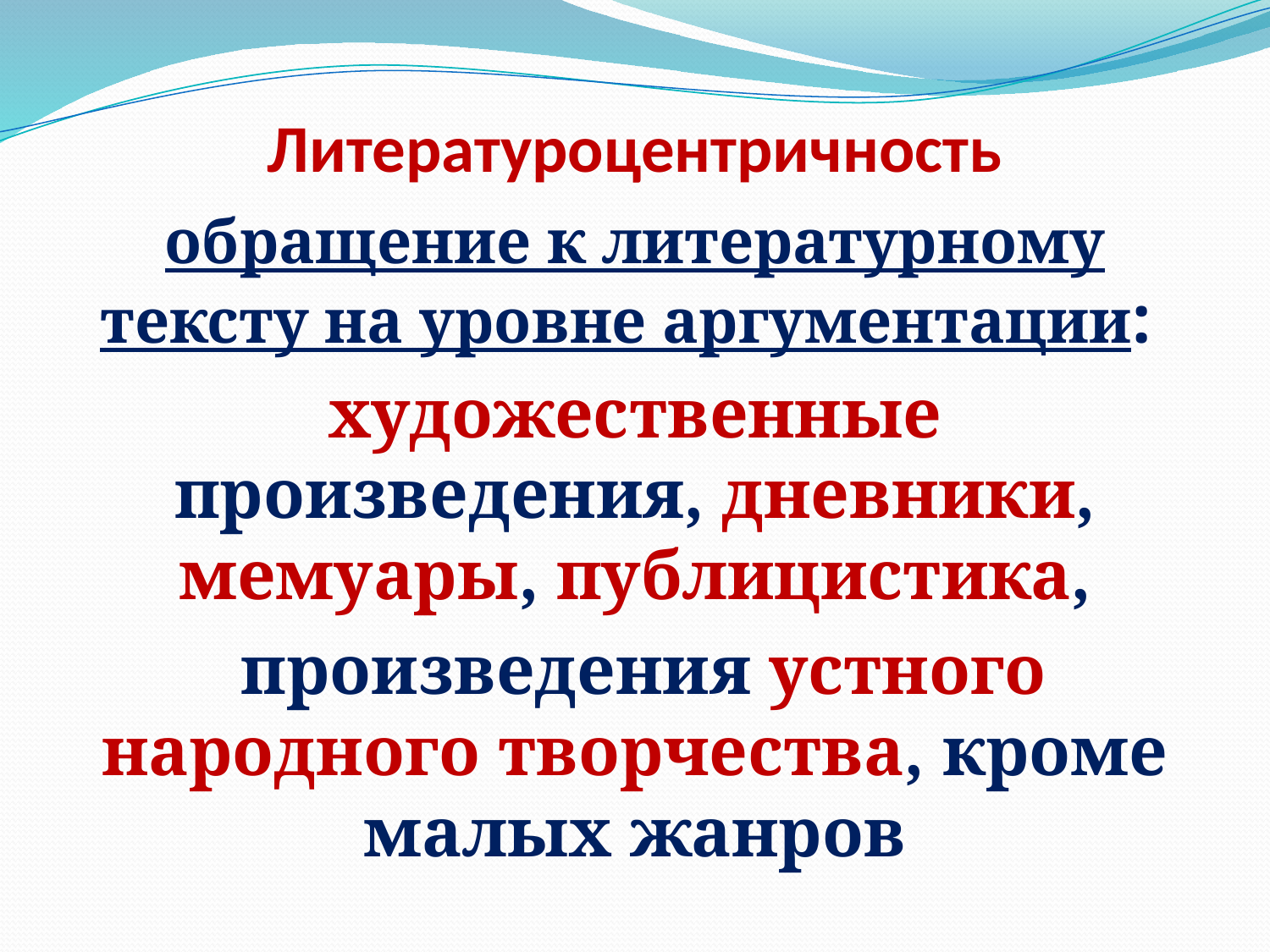

# Литературоцентричность
обращение к литературному тексту на уровне аргументации:
художественные произведения, дневники, мемуары, публицистика,
 произведения устного народного творчества, кроме малых жанров